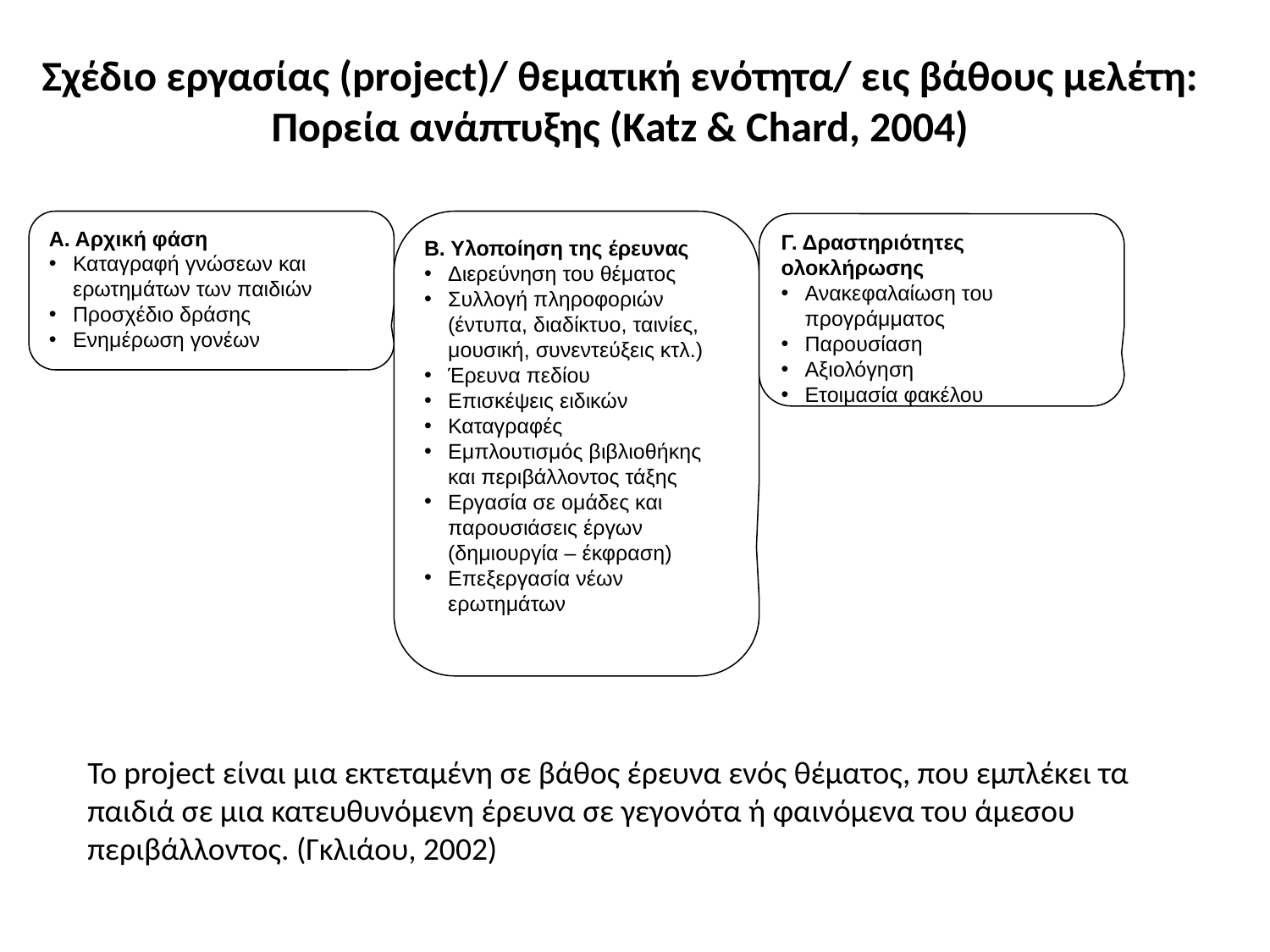

# Σχέδιο εργασίας (project)/ θεματική ενότητα/ εις βάθους μελέτη: Πορεία ανάπτυξης (Katz & Chard, 2004)
Α. Αρχική φάση
Καταγραφή γνώσεων και ερωτημάτων των παιδιών
Προσχέδιο δράσης
Ενημέρωση γονέων

Β. Υλοποίηση της έρευνας
Διερεύνηση του θέματος
Συλλογή πληροφοριών (έντυπα, διαδίκτυο, ταινίες, μουσική, συνεντεύξεις κτλ.)
Έρευνα πεδίου
Επισκέψεις ειδικών
Καταγραφές
Εμπλουτισμός βιβλιοθήκης και περιβάλλοντος τάξης
Εργασία σε ομάδες και παρουσιάσεις έργων (δημιουργία – έκφραση)
Επεξεργασία νέων ερωτημάτων

Γ. Δραστηριότητες ολοκλήρωσης
Ανακεφαλαίωση του προγράμματος
Παρουσίαση
Αξιολόγηση
Ετοιμασία φακέλου

To project είναι μια εκτεταμένη σε βάθος έρευνα ενός θέματος, που εμπλέκει τα παιδιά σε μια κατευθυνόμενη έρευνα σε γεγονότα ή φαινόμενα του άμεσου περιβάλλοντος. (Γκλιάου, 2002)